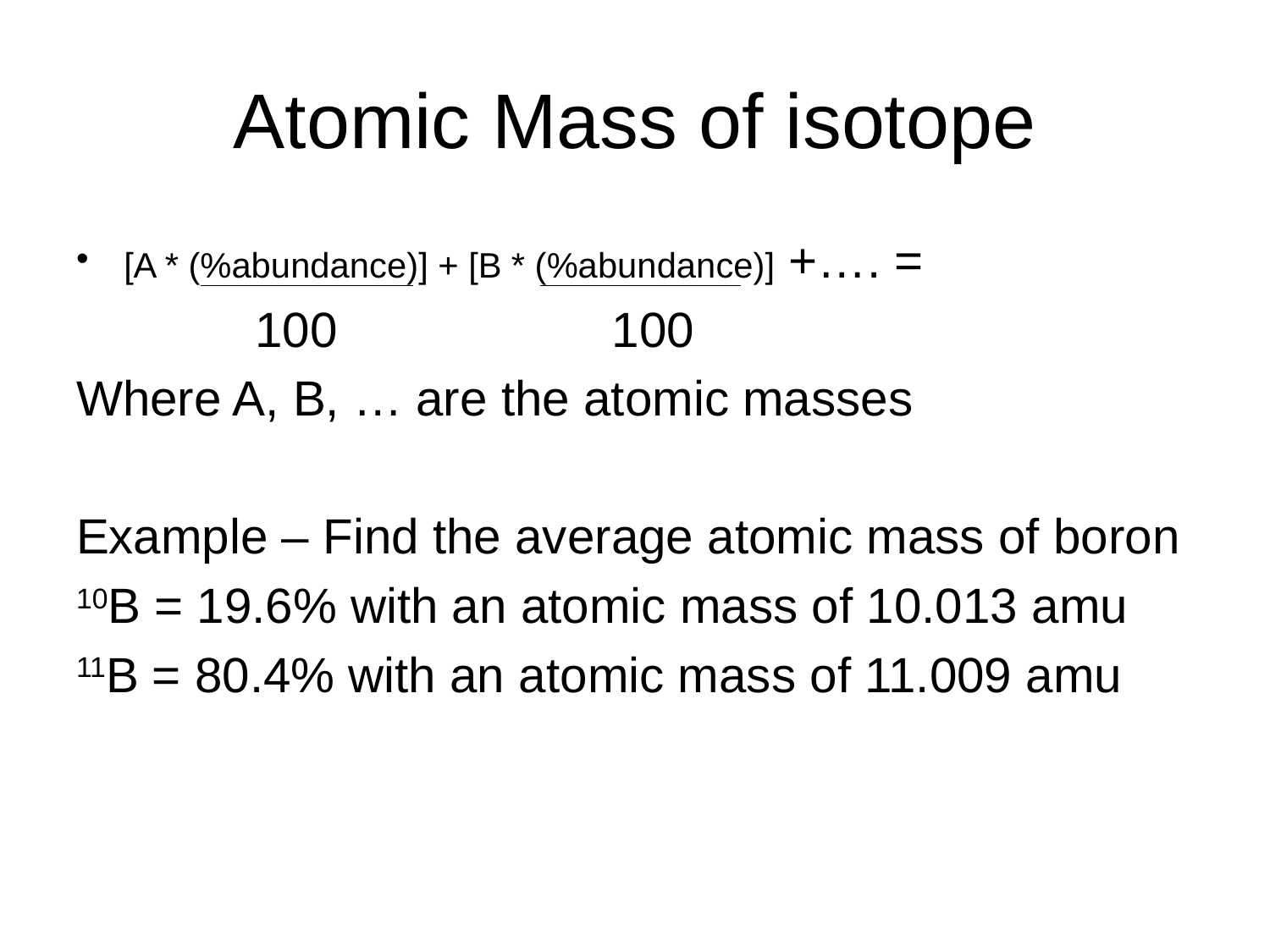

# Atomic Mass of isotope
[A * (%abundance)] + [B * (%abundance)] +…. =
             100                    100
Where A, B, … are the atomic masses

Example – Find the average atomic mass of boron
10B = 19.6% with an atomic mass of 10.013 amu
11B = 80.4% with an atomic mass of 11.009 amu